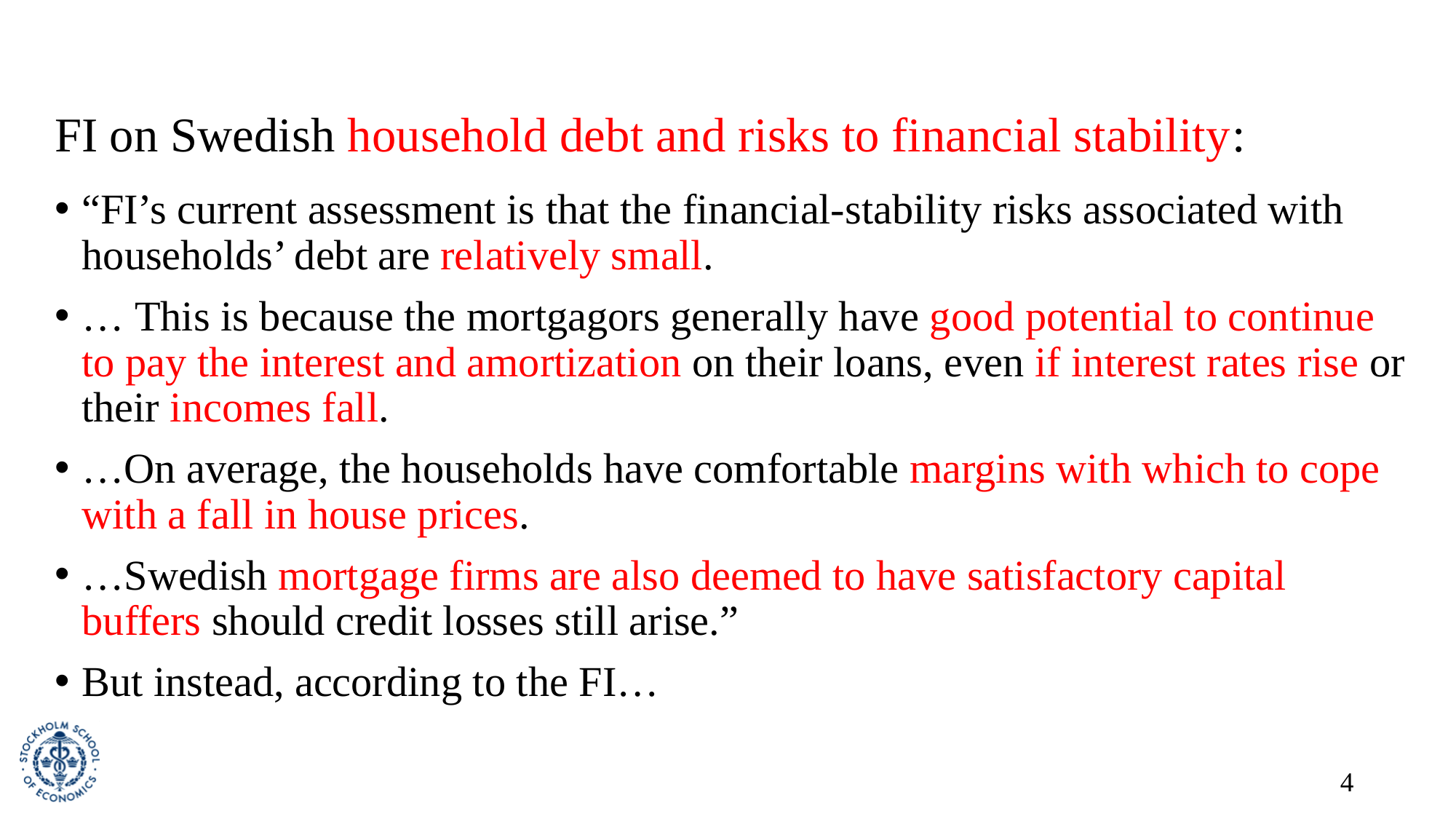

# FI on Swedish household debt and risks to financial stability:
“FI’s current assessment is that the financial-stability risks associated with households’ debt are relatively small.
… This is because the mortgagors generally have good potential to continue to pay the interest and amortization on their loans, even if interest rates rise or their incomes fall.
…On average, the households have comfortable margins with which to cope with a fall in house prices.
…Swedish mortgage firms are also deemed to have satisfactory capital buffers should credit losses still arise.”
But instead, according to the FI…
4